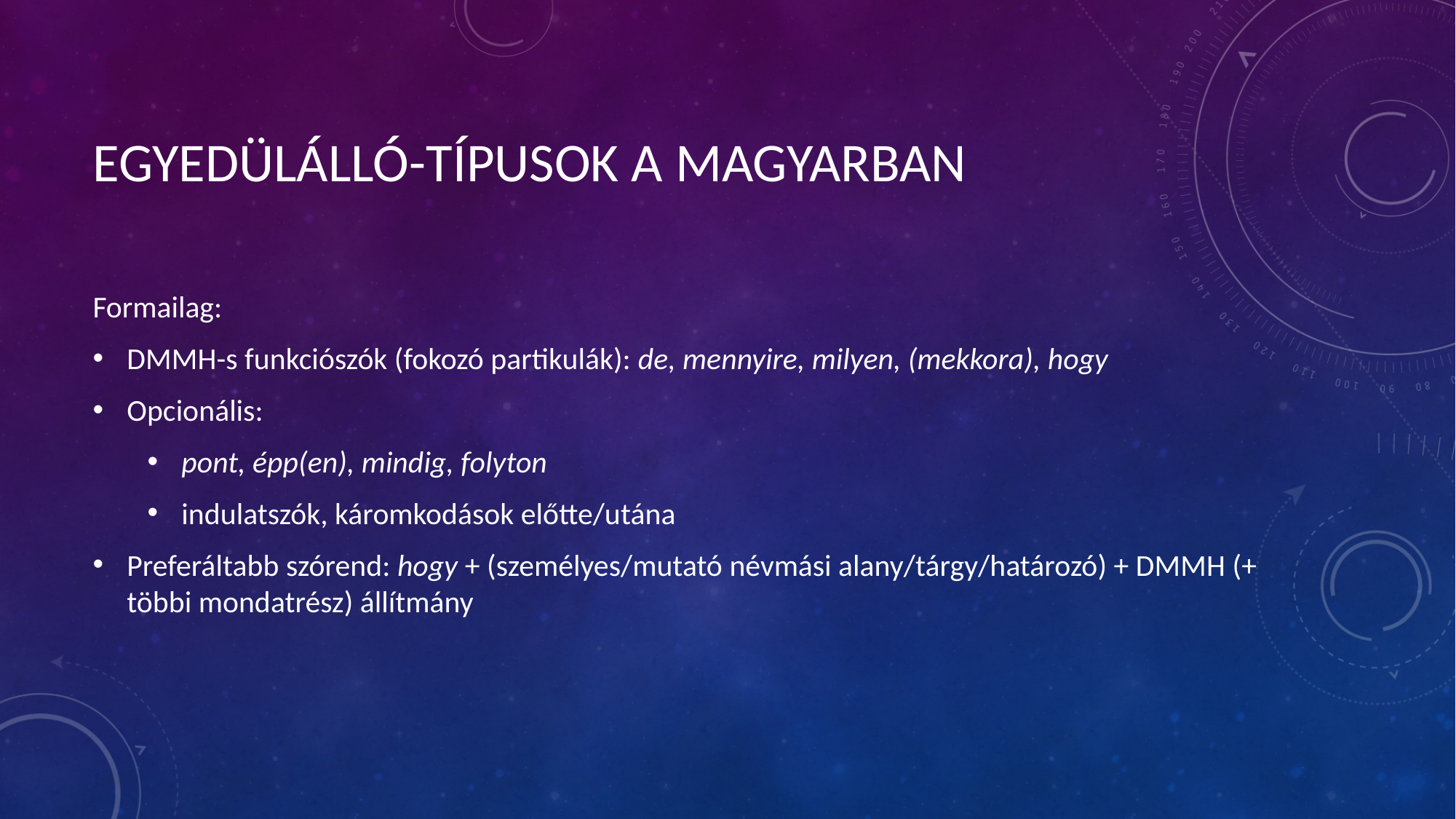

# EGYEDÜLÁLLÓ-TÍPUSOK a magyarban
Formailag:
DMMH-s funkciószók (fokozó partikulák): de, mennyire, milyen, (mekkora), hogy
Opcionális:
pont, épp(en), mindig, folyton
indulatszók, káromkodások előtte/utána
Preferáltabb szórend: hogy + (személyes/mutató névmási alany/tárgy/határozó) + DMMH (+ többi mondatrész) állítmány